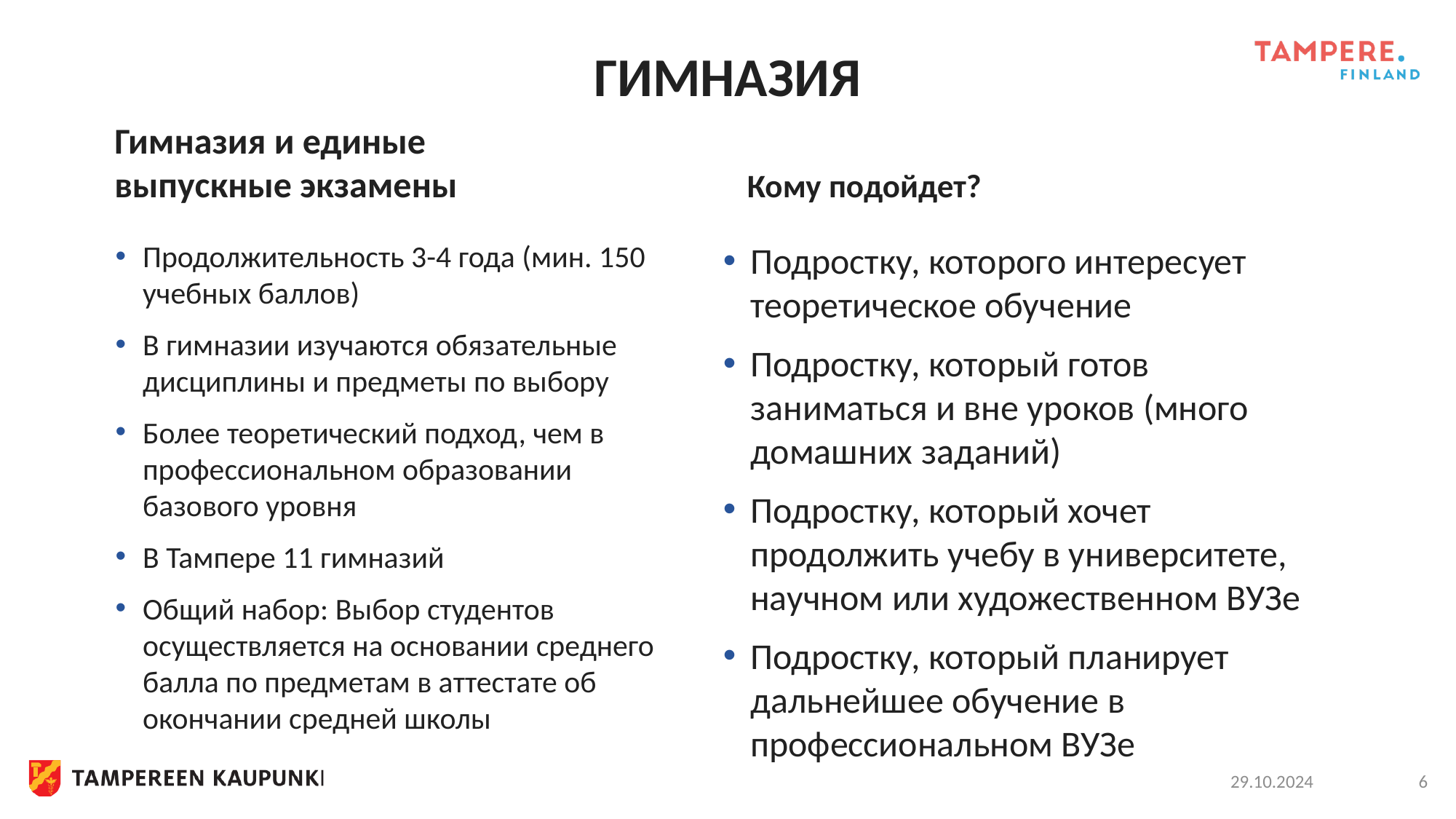

# ГИМНАЗИЯ
Кому подойдет?
Гимназия и единые выпускные экзамены
Продолжительность 3-4 года (мин. 150 учебных баллов)
В гимназии изучаются обязательные дисциплины и предметы по выбору
Более теоретический подход, чем в профессиональном образовании базового уровня
В Тампере 11 гимназий
Общий набор: Выбор студентов осуществляется на основании среднего балла по предметам в аттестате об окончании средней школы
Подростку, которого интересует теоретическое обучение
Подростку, который готов заниматься и вне уроков (много домашних заданий)
Подростку, который хочет продолжить учебу в университете, научном или художественном ВУЗе
Подростку, который планирует дальнейшее обучение в профессиональном ВУЗе

29.10.2024
6